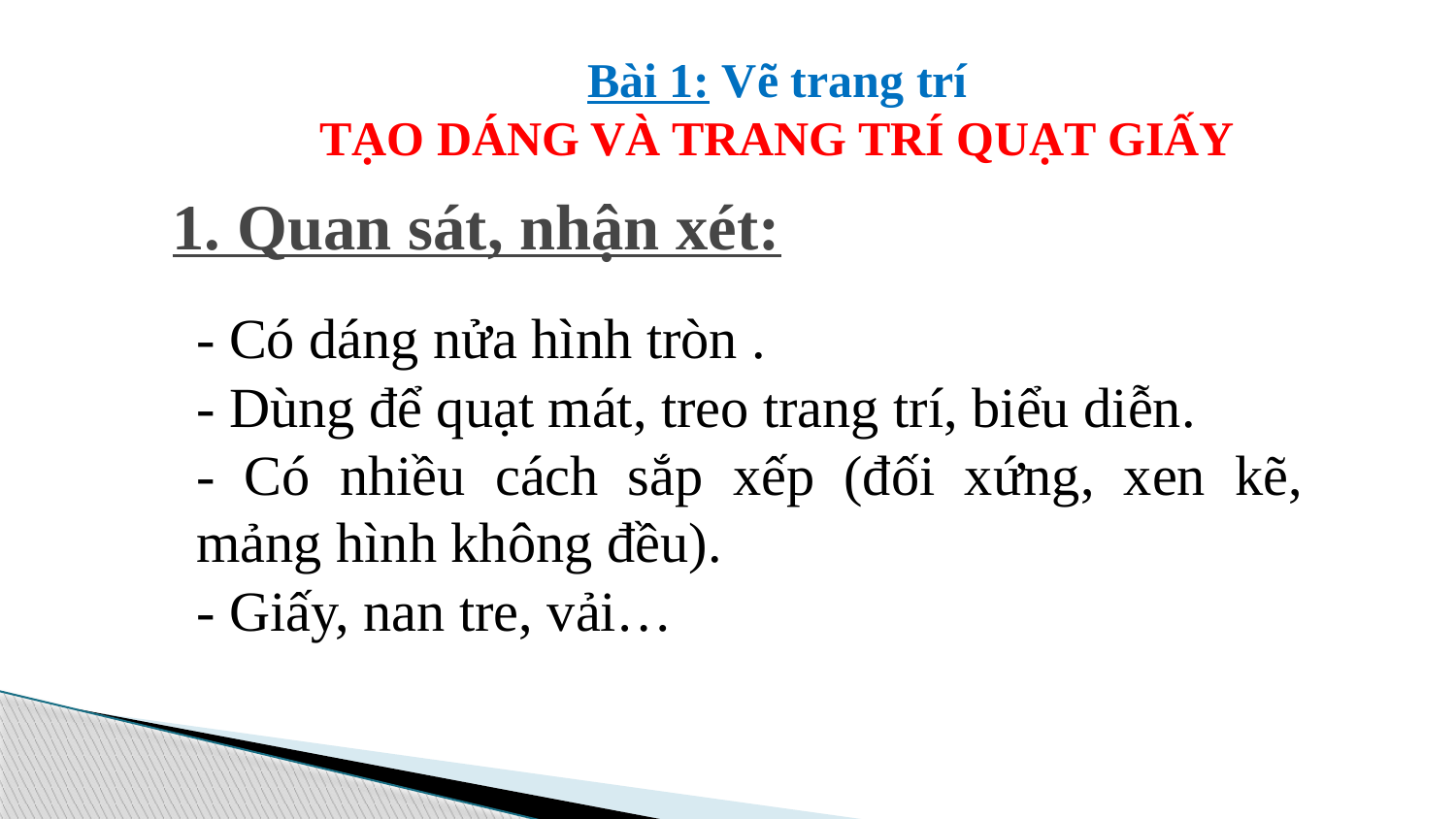

Bài 1: Vẽ trang trí
TẠO DÁNG VÀ TRANG TRÍ QUẠT GIẤY
# 1. Quan sát, nhận xét:
- Có dáng nửa hình tròn .
- Dùng để quạt mát, treo trang trí, biểu diễn.
- Có nhiều cách sắp xếp (đối xứng, xen kẽ, mảng hình không đều).
- Giấy, nan tre, vải…